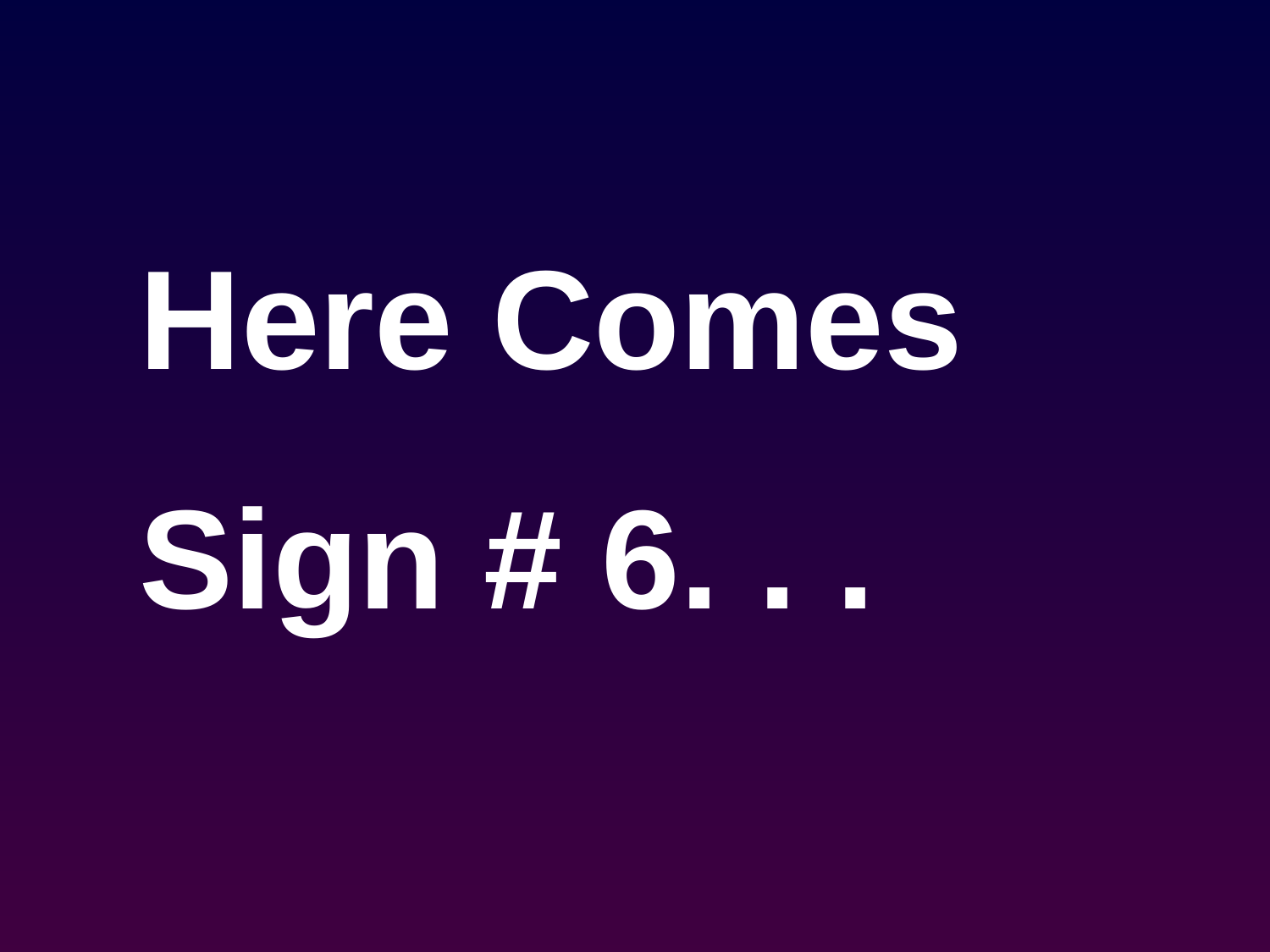

Here Comes
Sign # 6. . .